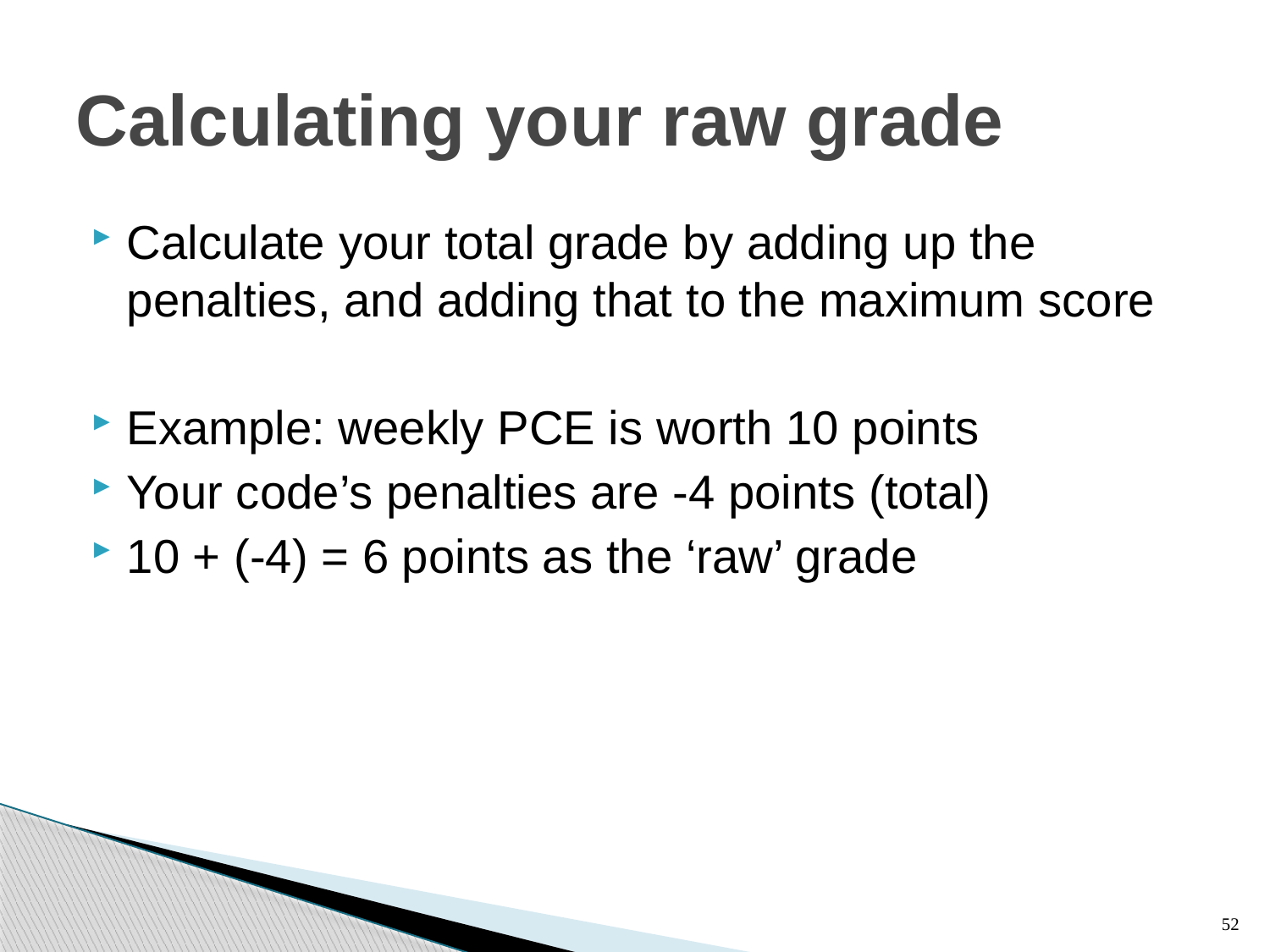

# Calculating your raw grade
Calculate your total grade by adding up the penalties, and adding that to the maximum score

Example: weekly PCE is worth 10 points
Your code’s penalties are -4 points (total)
10 + (-4) = 6 points as the ‘raw’ grade

52